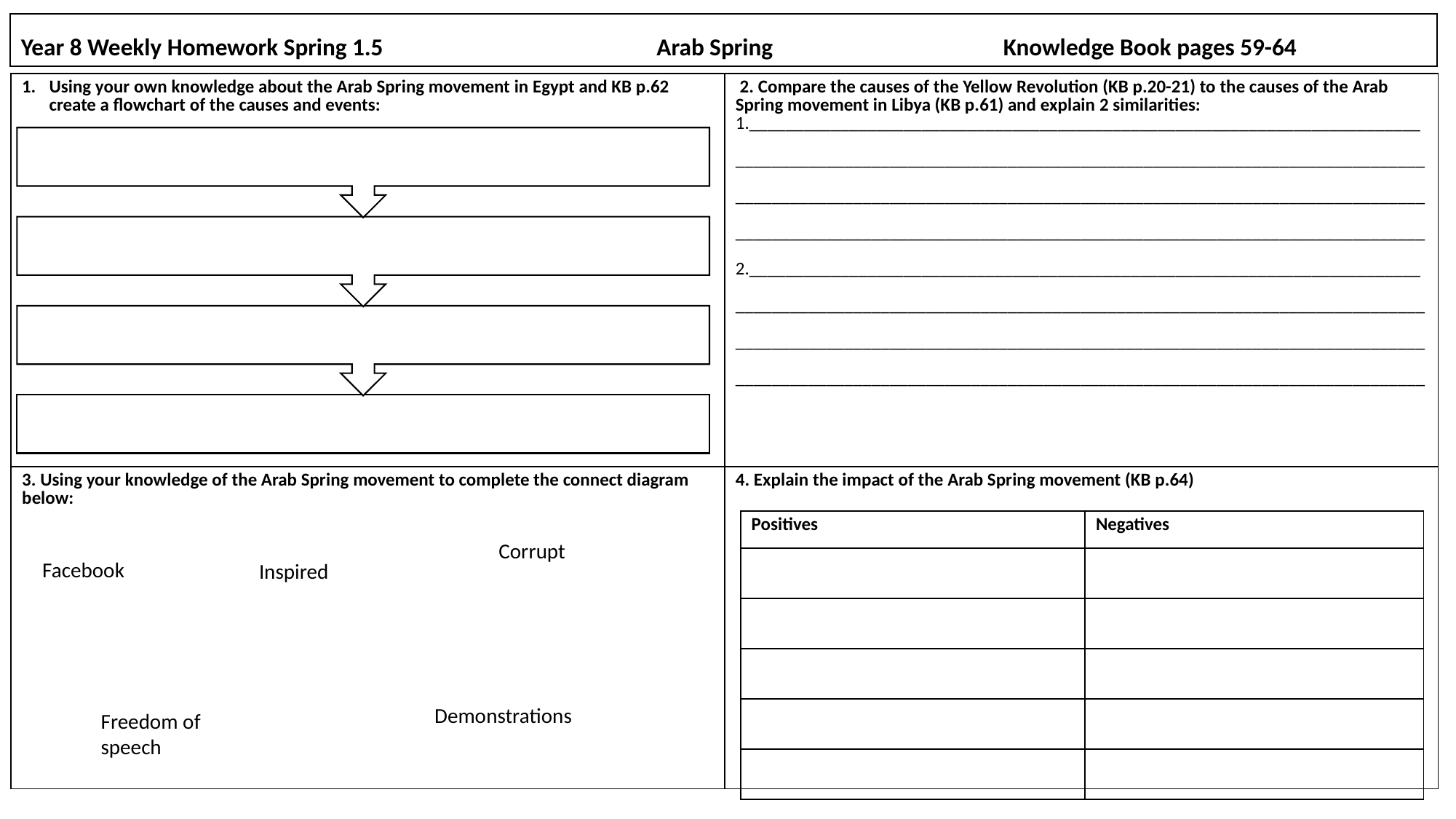

# Year 8 Weekly Homework Spring 1.5                                                  Arab Spring			Knowledge Book pages 59-64
| Using your own knowledge about the Arab Spring movement in Egypt and KB p.62 create a flowchart of the causes and events: | 2. Compare the causes of the Yellow Revolution (KB p.20-21) to the causes of the Arab Spring movement in Libya (KB p.61) and explain 2 similarities: 1.\_\_\_\_\_\_\_\_\_\_\_\_\_\_\_\_\_\_\_\_\_\_\_\_\_\_\_\_\_\_\_\_\_\_\_\_\_\_\_\_\_\_\_\_\_\_\_\_\_\_\_\_\_\_\_\_\_\_\_\_\_\_\_\_\_\_\_\_\_\_\_\_\_\_ \_\_\_\_\_\_\_\_\_\_\_\_\_\_\_\_\_\_\_\_\_\_\_\_\_\_\_\_\_\_\_\_\_\_\_\_\_\_\_\_\_\_\_\_\_\_\_\_\_\_\_\_\_\_\_\_\_\_\_\_\_\_\_\_\_\_\_\_\_\_\_\_\_\_\_\_ \_\_\_\_\_\_\_\_\_\_\_\_\_\_\_\_\_\_\_\_\_\_\_\_\_\_\_\_\_\_\_\_\_\_\_\_\_\_\_\_\_\_\_\_\_\_\_\_\_\_\_\_\_\_\_\_\_\_\_\_\_\_\_\_\_\_\_\_\_\_\_\_\_\_\_\_ \_\_\_\_\_\_\_\_\_\_\_\_\_\_\_\_\_\_\_\_\_\_\_\_\_\_\_\_\_\_\_\_\_\_\_\_\_\_\_\_\_\_\_\_\_\_\_\_\_\_\_\_\_\_\_\_\_\_\_\_\_\_\_\_\_\_\_\_\_\_\_\_\_\_\_\_ 2.\_\_\_\_\_\_\_\_\_\_\_\_\_\_\_\_\_\_\_\_\_\_\_\_\_\_\_\_\_\_\_\_\_\_\_\_\_\_\_\_\_\_\_\_\_\_\_\_\_\_\_\_\_\_\_\_\_\_\_\_\_\_\_\_\_\_\_\_\_\_\_\_\_\_ \_\_\_\_\_\_\_\_\_\_\_\_\_\_\_\_\_\_\_\_\_\_\_\_\_\_\_\_\_\_\_\_\_\_\_\_\_\_\_\_\_\_\_\_\_\_\_\_\_\_\_\_\_\_\_\_\_\_\_\_\_\_\_\_\_\_\_\_\_\_\_\_\_\_\_\_ \_\_\_\_\_\_\_\_\_\_\_\_\_\_\_\_\_\_\_\_\_\_\_\_\_\_\_\_\_\_\_\_\_\_\_\_\_\_\_\_\_\_\_\_\_\_\_\_\_\_\_\_\_\_\_\_\_\_\_\_\_\_\_\_\_\_\_\_\_\_\_\_\_\_\_\_ \_\_\_\_\_\_\_\_\_\_\_\_\_\_\_\_\_\_\_\_\_\_\_\_\_\_\_\_\_\_\_\_\_\_\_\_\_\_\_\_\_\_\_\_\_\_\_\_\_\_\_\_\_\_\_\_\_\_\_\_\_\_\_\_\_\_\_\_\_\_\_\_\_\_\_\_ |
| --- | --- |
| 3. Using your knowledge of the Arab Spring movement to complete the connect diagram below: | 4. Explain the impact of the Arab Spring movement (KB p.64) |

| Positives | Negatives |
| --- | --- |
|  |  |
|  |  |
|  |  |
|  |  |
|  |  |
Corrupt
Facebook
Inspired
Demonstrations
Freedom of speech